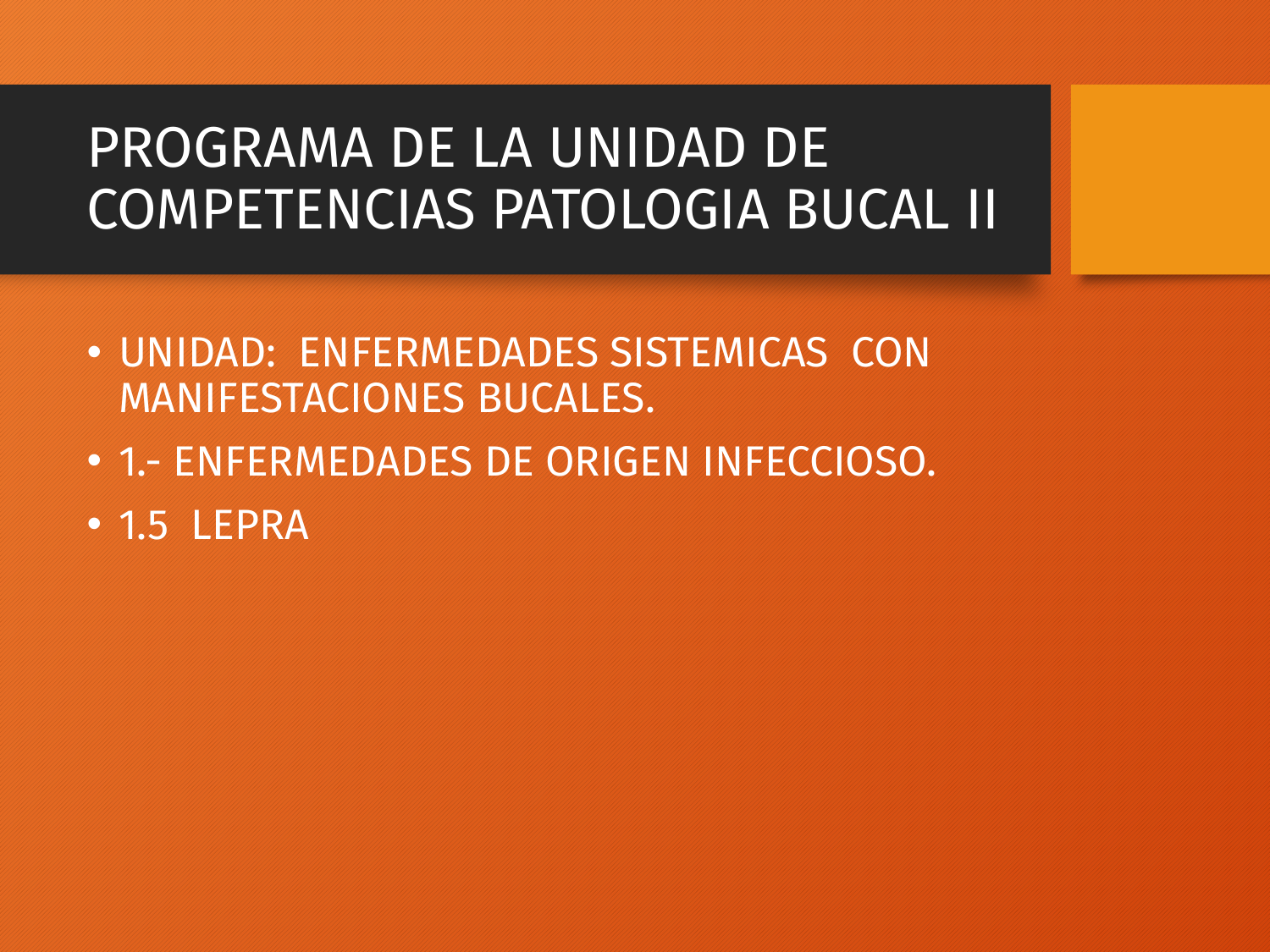

# PROGRAMA DE LA UNIDAD DE COMPETENCIAS PATOLOGIA BUCAL II
UNIDAD:  ENFERMEDADES SISTEMICAS  CON  MANIFESTACIONES BUCALES.
1.- ENFERMEDADES DE ORIGEN INFECCIOSO.
1.5  LEPRA